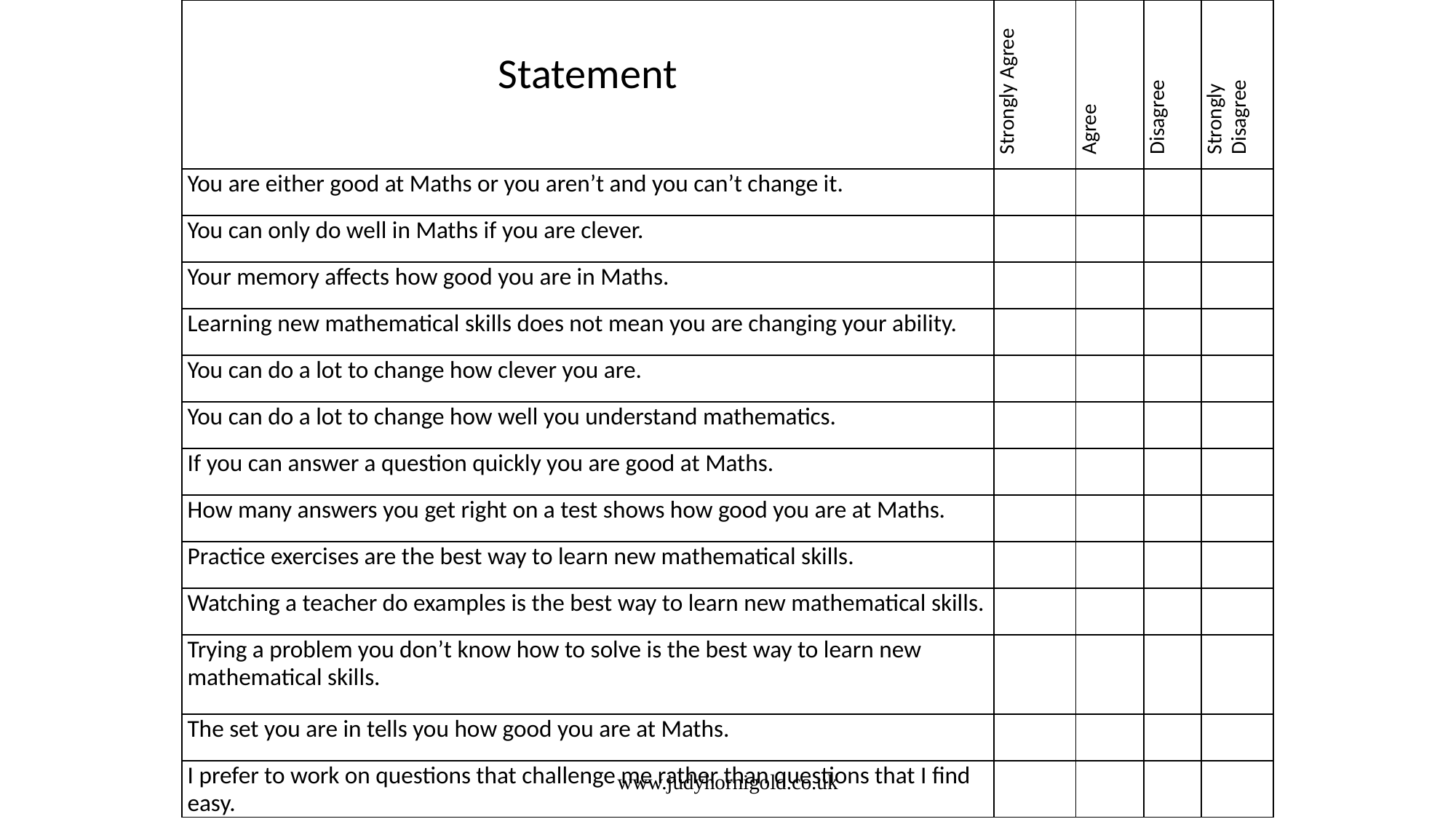

| Statement | Strongly Agree | Agree | Disagree | Strongly Disagree |
| --- | --- | --- | --- | --- |
| You are either good at Maths or you aren’t and you can’t change it. |  |  |  |  |
| You can only do well in Maths if you are clever. |  |  |  |  |
| Your memory affects how good you are in Maths. |  |  |  |  |
| Learning new mathematical skills does not mean you are changing your ability. |  |  |  |  |
| You can do a lot to change how clever you are. |  |  |  |  |
| You can do a lot to change how well you understand mathematics. |  |  |  |  |
| If you can answer a question quickly you are good at Maths. |  |  |  |  |
| How many answers you get right on a test shows how good you are at Maths. |  |  |  |  |
| Practice exercises are the best way to learn new mathematical skills. |  |  |  |  |
| Watching a teacher do examples is the best way to learn new mathematical skills. |  |  |  |  |
| Trying a problem you don’t know how to solve is the best way to learn new mathematical skills. |  |  |  |  |
| The set you are in tells you how good you are at Maths. |  |  |  |  |
| I prefer to work on questions that challenge me rather than questions that I find easy. |  |  |  |  |
www.judyhornigold.co.uk